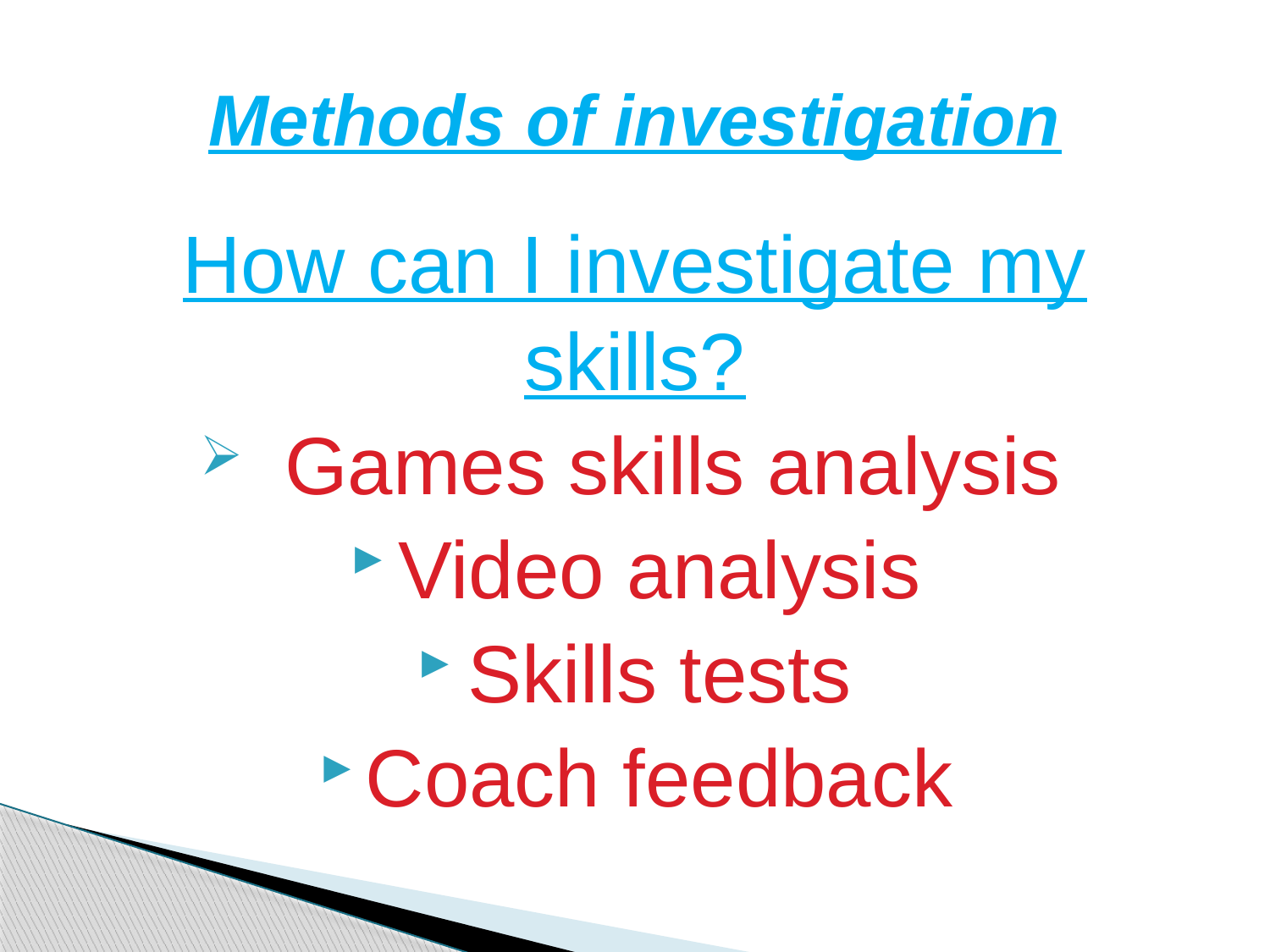

# Methods of investigation
How can I investigate my skills?
Games skills analysis
Video analysis
Skills tests
Coach feedback